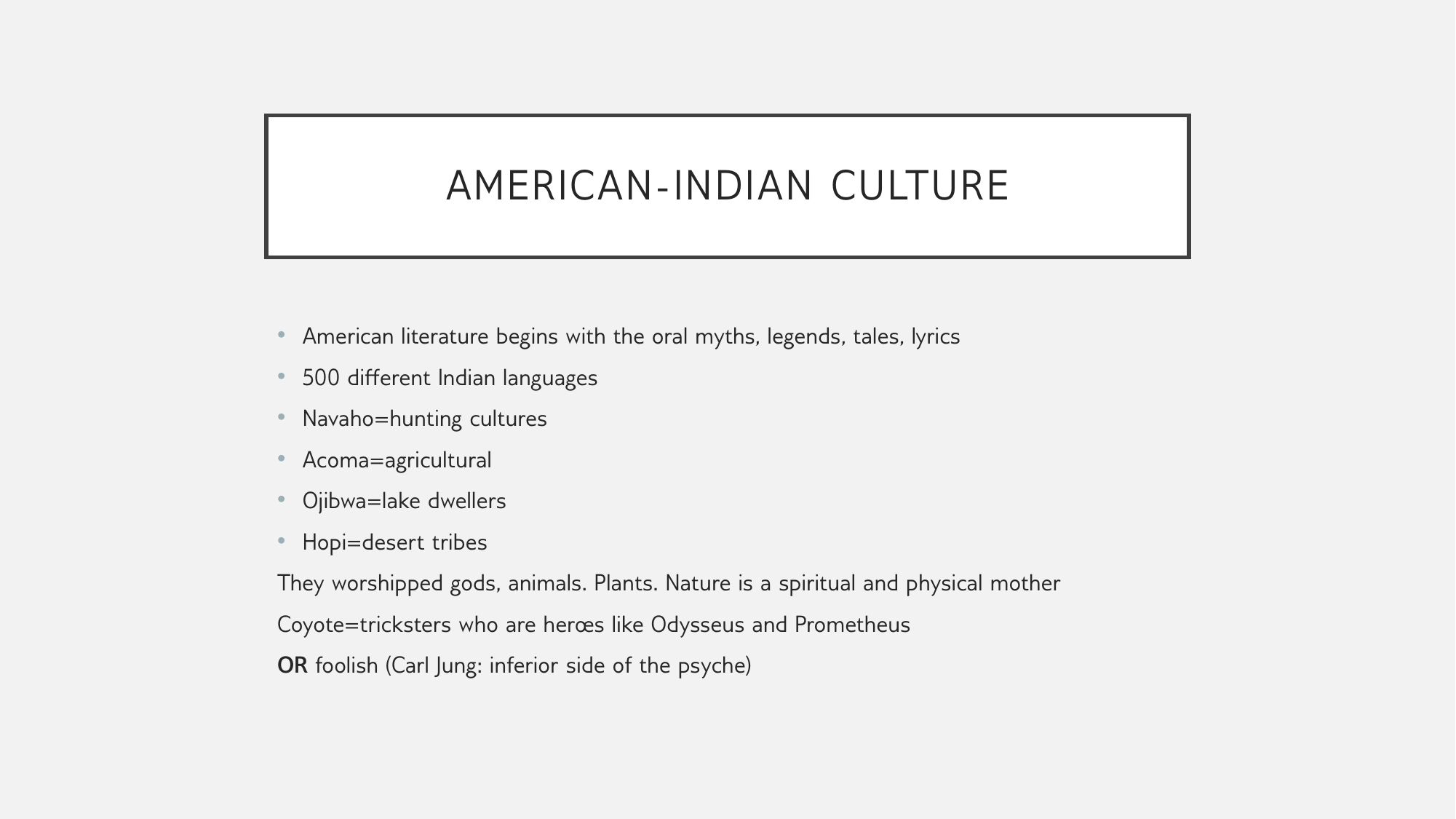

# American-Indian culture
American literature begins with the oral myths, legends, tales, lyrics
500 different Indian languages
Navaho=hunting cultures
Acoma=agricultural
Ojibwa=lake dwellers
Hopi=desert tribes
They worshipped gods, animals. Plants. Nature is a spiritual and physical mother
Coyote=tricksters who are heroes like Odysseus and Prometheus
OR foolish (Carl Jung: inferior side of the psyche)